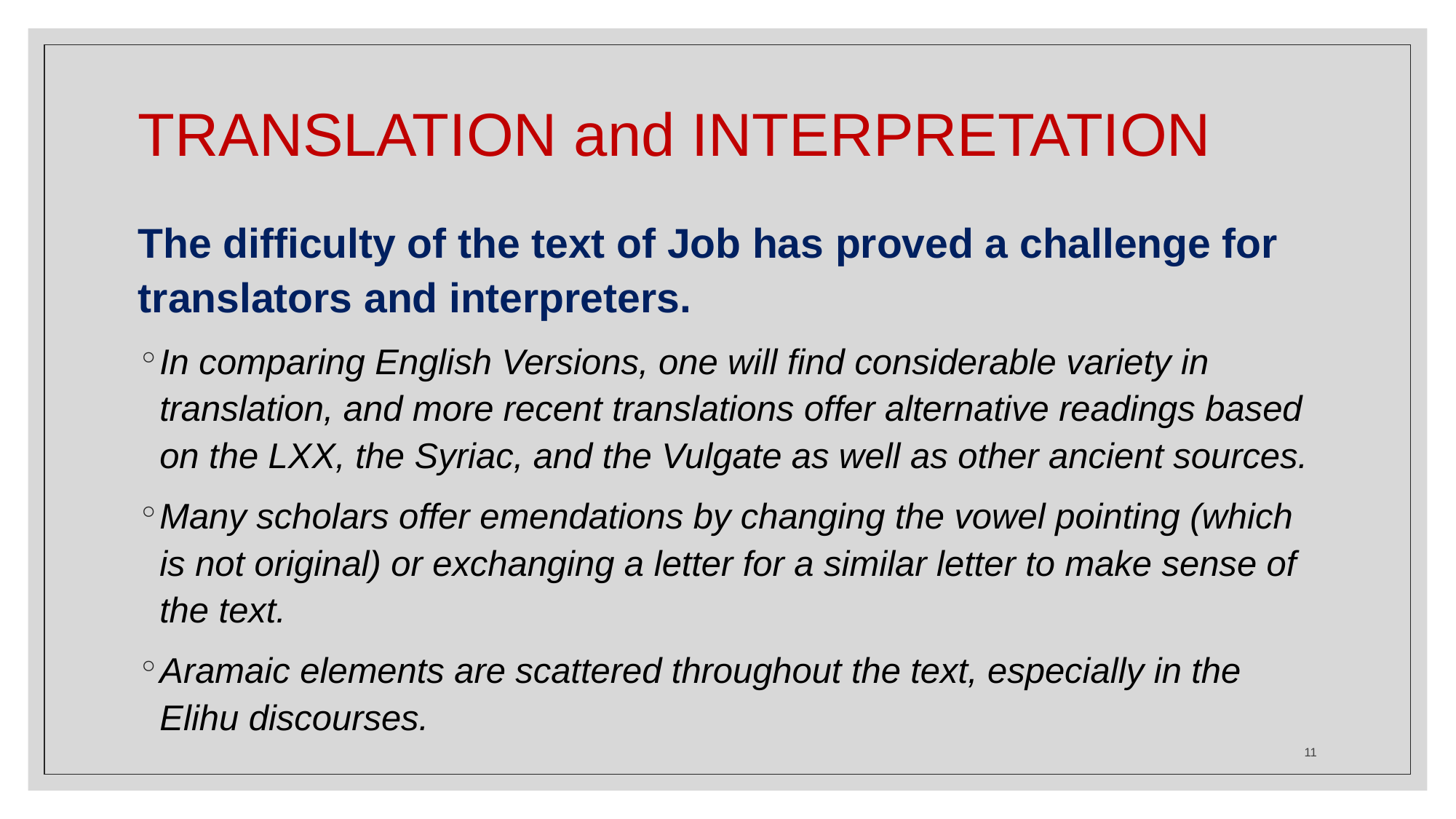

# TRANSLATION and INTERPRETATION
The difficulty of the text of Job has proved a challenge for translators and interpreters.
In comparing English Versions, one will find considerable variety in translation, and more recent translations offer alternative readings based on the LXX, the Syriac, and the Vulgate as well as other ancient sources.
Many scholars offer emendations by changing the vowel pointing (which is not original) or exchanging a letter for a similar letter to make sense of the text.
Aramaic elements are scattered throughout the text, especially in the Elihu discourses.
11